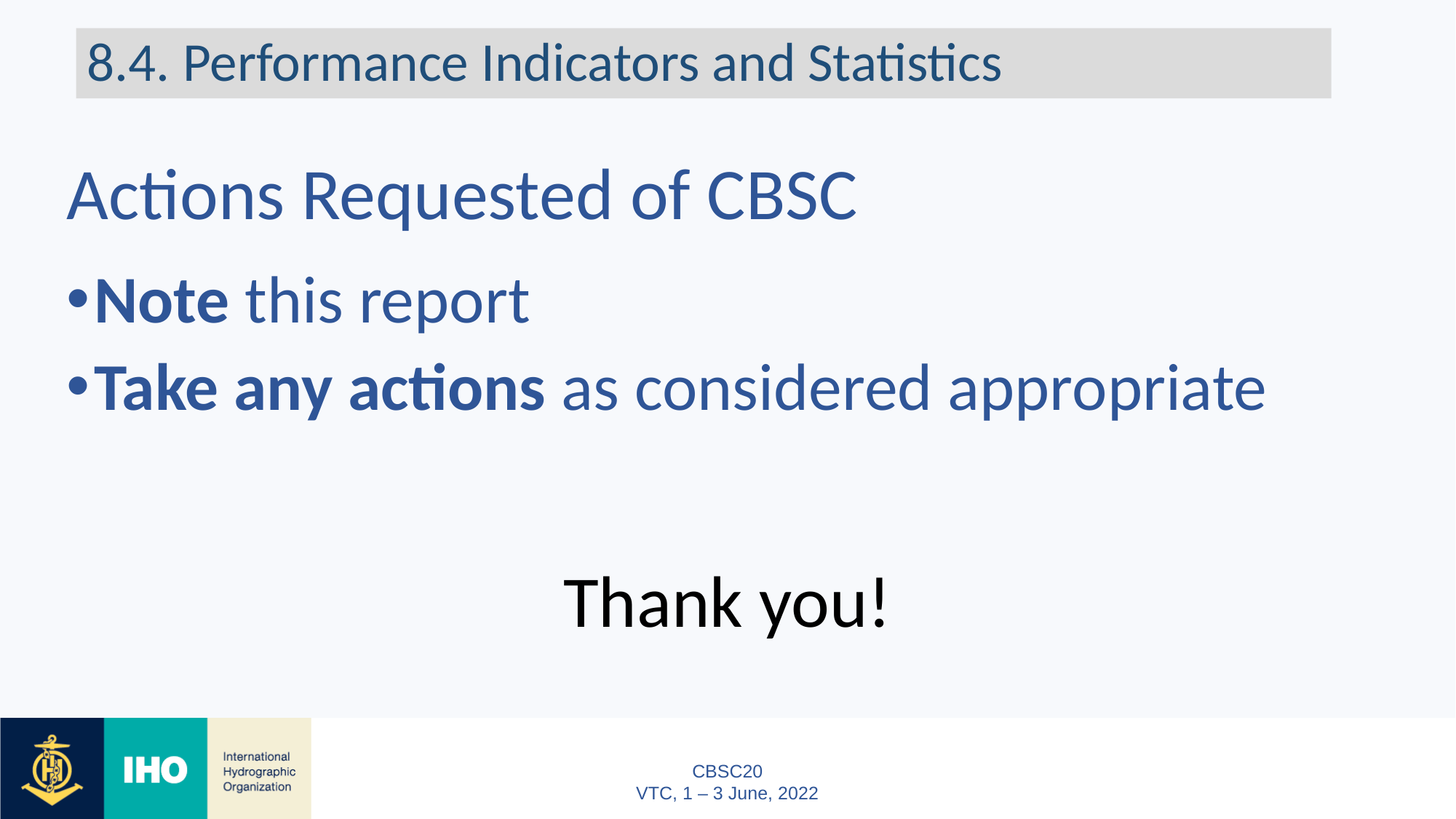

# 8.4. Performance Indicators and Statistics
Actions Requested of CBSC
Note this report
Take any actions as considered appropriate
Thank you!